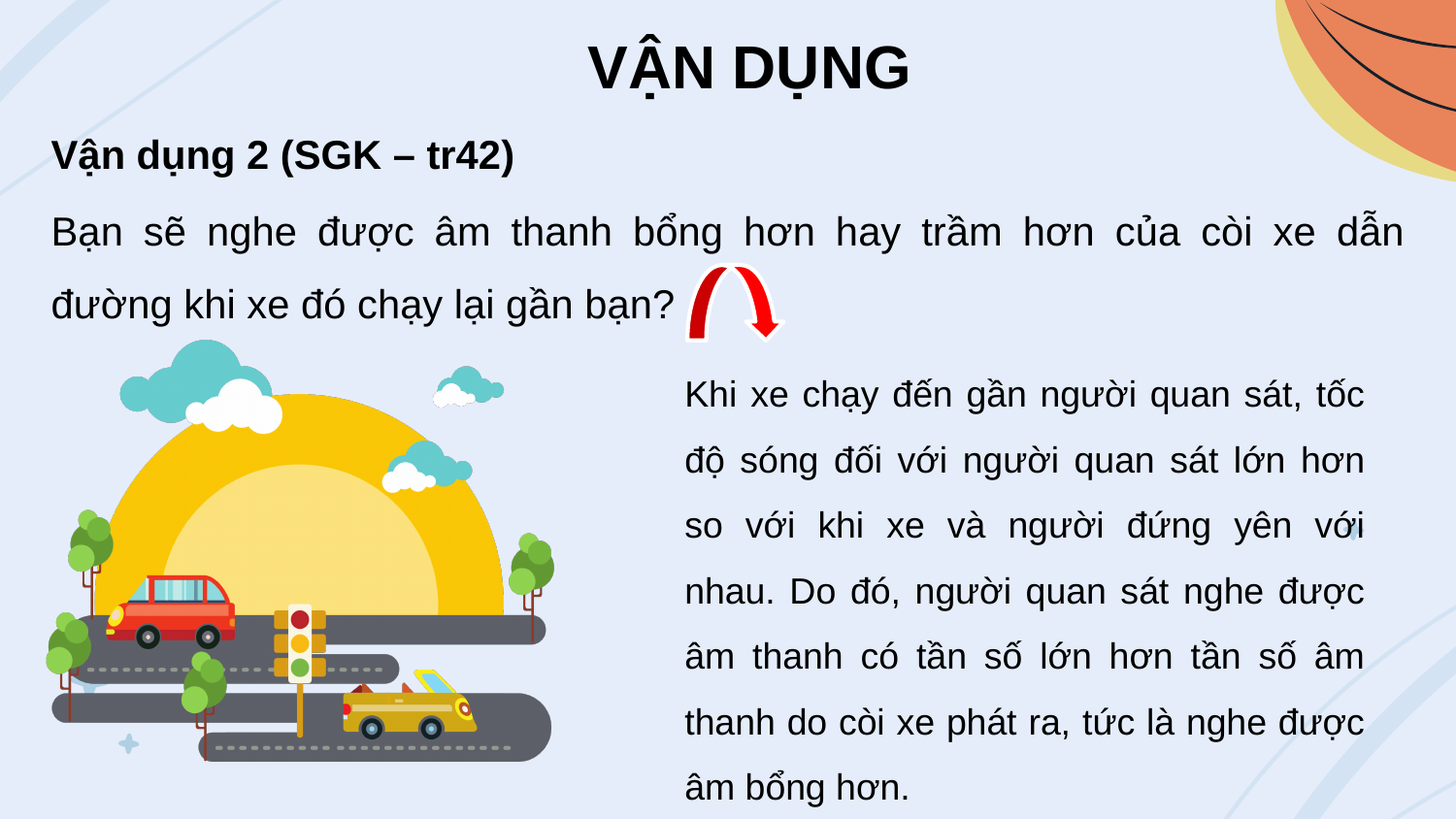

VẬN DỤNG
Vận dụng 2 (SGK – tr42)
Bạn sẽ nghe được âm thanh bổng hơn hay trầm hơn của còi xe dẫn đường khi xe đó chạy lại gần bạn?

Khi xe chạy đến gần người quan sát, tốc độ sóng đối với người quan sát lớn hơn so với khi xe và người đứng yên với nhau. Do đó, người quan sát nghe được âm thanh có tần số lớn hơn tần số âm thanh do còi xe phát ra, tức là nghe được âm bổng hơn.